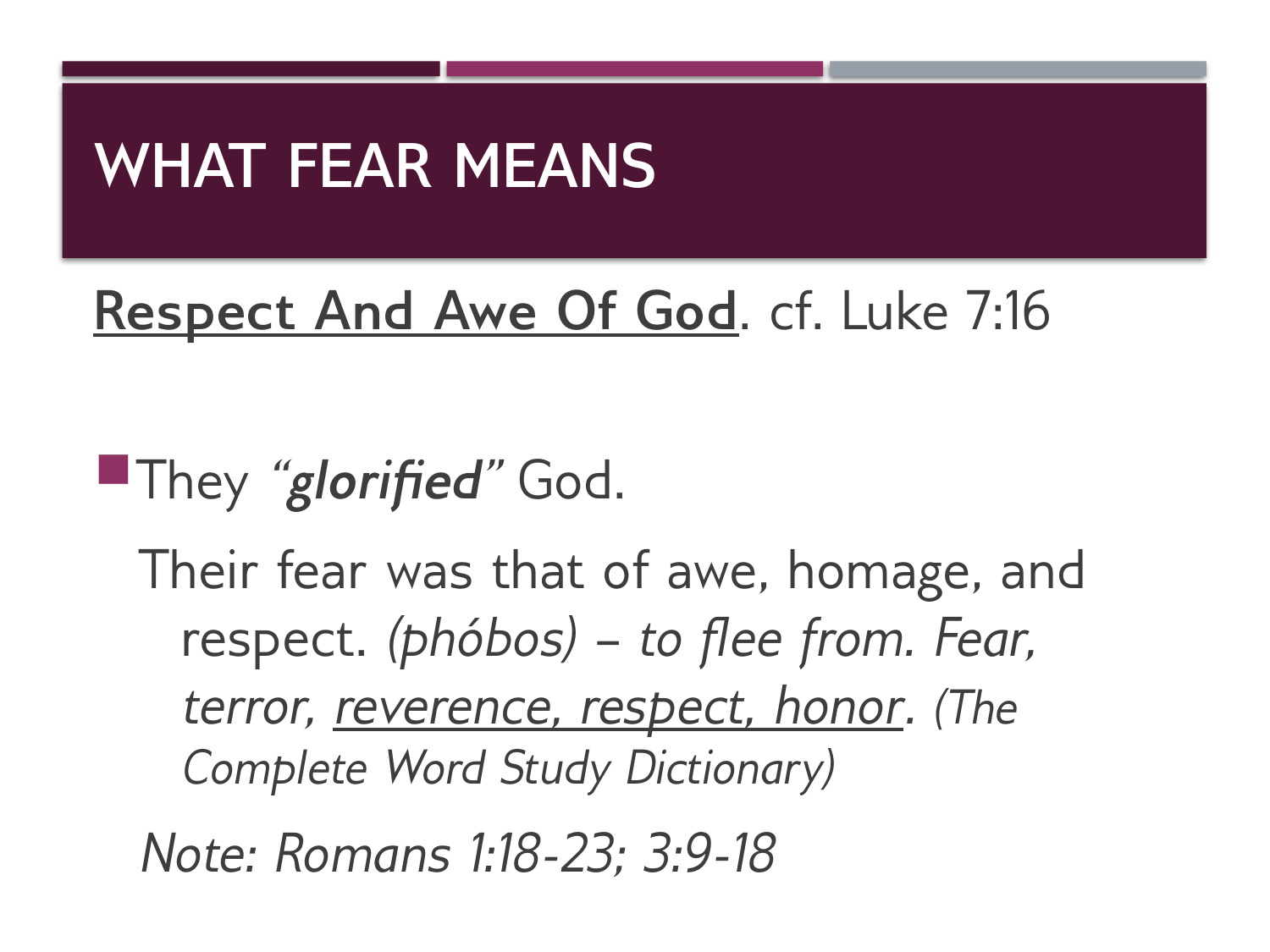

# What Fear Means
Respect And Awe Of God. cf. Luke 7:16

They “glorified” God.
Their fear was that of awe, homage, and respect. (phóbos) – to flee from. Fear, terror, reverence, respect, honor. (The Complete Word Study Dictionary)
Note: Romans 1:18-23; 3:9-18